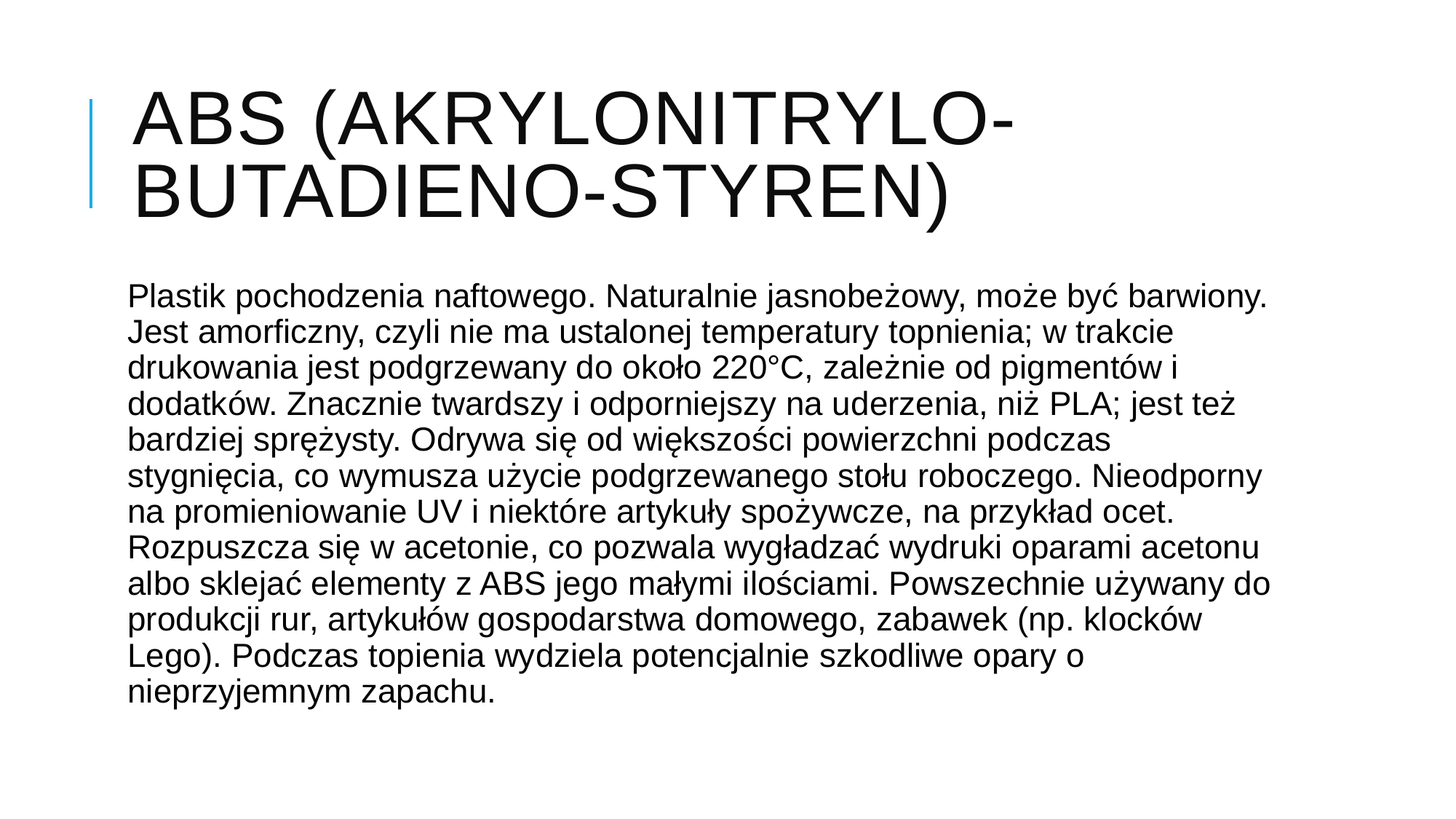

# ABS (akrylonitrylo-butadieno-styren)
Plastik pochodzenia naftowego. Naturalnie jasnobeżowy, może być barwiony. Jest amorficzny, czyli nie ma ustalonej temperatury topnienia; w trakcie drukowania jest podgrzewany do około 220°C, zależnie od pigmentów i dodatków. Znacznie twardszy i odporniejszy na uderzenia, niż PLA; jest też bardziej sprężysty. Odrywa się od większości powierzchni podczas stygnięcia, co wymusza użycie podgrzewanego stołu roboczego. Nieodporny na promieniowanie UV i niektóre artykuły spożywcze, na przykład ocet. Rozpuszcza się w acetonie, co pozwala wygładzać wydruki oparami acetonu albo sklejać elementy z ABS jego małymi ilościami. Powszechnie używany do produkcji rur, artykułów gospodarstwa domowego, zabawek (np. klocków Lego). Podczas topienia wydziela potencjalnie szkodliwe opary o nieprzyjemnym zapachu.